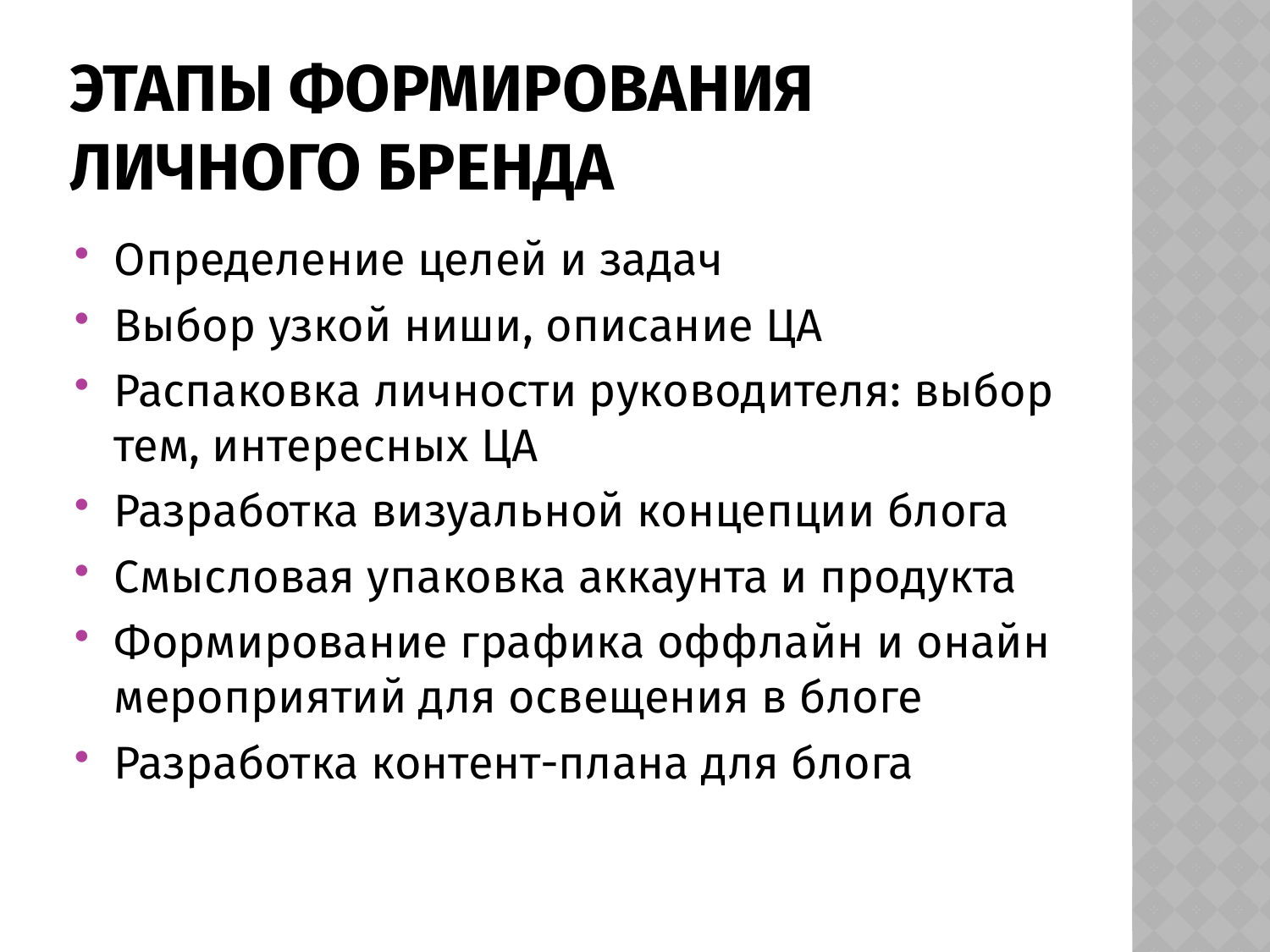

# Этапы формирования личного бренда
Определение целей и задач
Выбор узкой ниши, описание ЦА
Распаковка личности руководителя: выбор тем, интересных ЦА
Разработка визуальной концепции блога
Смысловая упаковка аккаунта и продукта
Формирование графика оффлайн и онайн мероприятий для освещения в блоге
Разработка контент-плана для блога